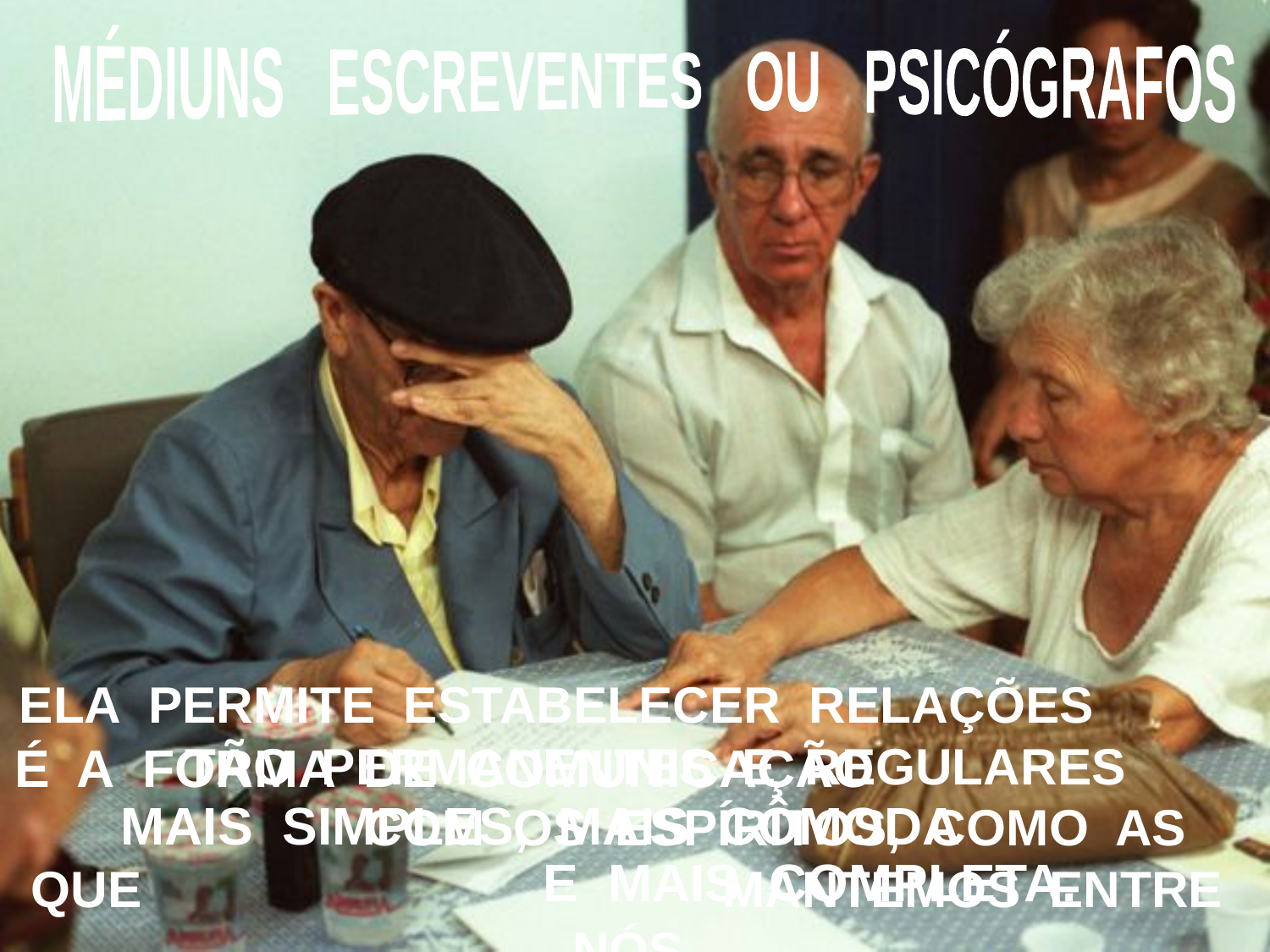

MÉDIUNS   ESCREVENTES   OU   PSICÓGRAFOS
ELA  PERMITE  ESTABELECER  RELAÇÕES                        TÃO  PERMANENTES  E  REGULARES                               COM  OS  ESPÍRITOS,  COMO  AS  QUE                                         MANTEMOS  ENTRE  NÓS.
É  A  FORMA  DE  COMUNICAÇÃO                                  MAIS  SIMPLES,  MAIS  CÔMODA                                             E  MAIS  COMPLETA.